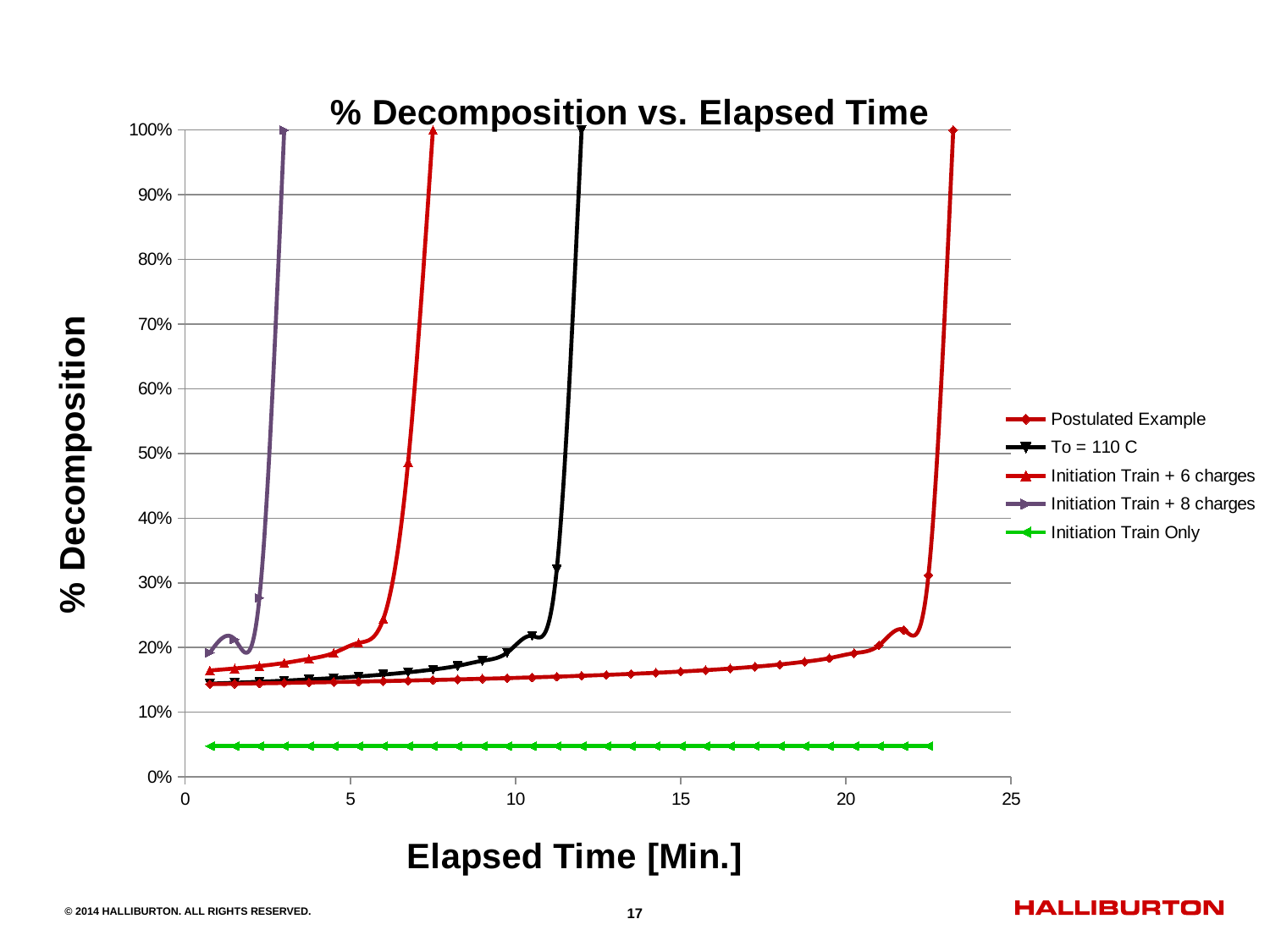

### Chart: % Decomposition vs. Elapsed Time

| Category |  |  | Initiation Train + 6 charges | Initiation Train + 8 charges | Initiation Train Only |
|---|---|---|---|---|---|